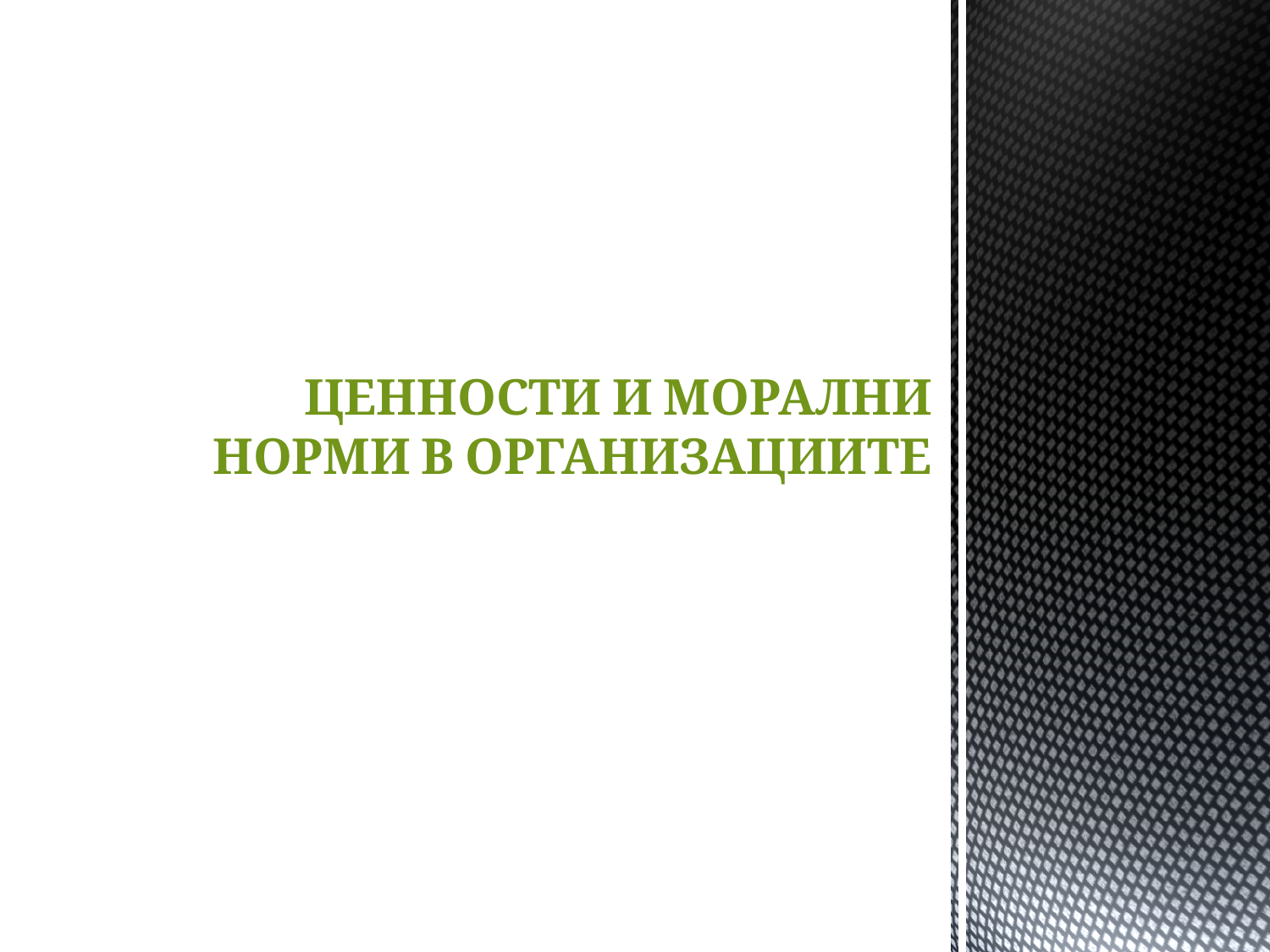

# ЦЕННОСТИ И МОРАЛНИ НОРМИ В ОРГАНИЗАЦИИТЕ